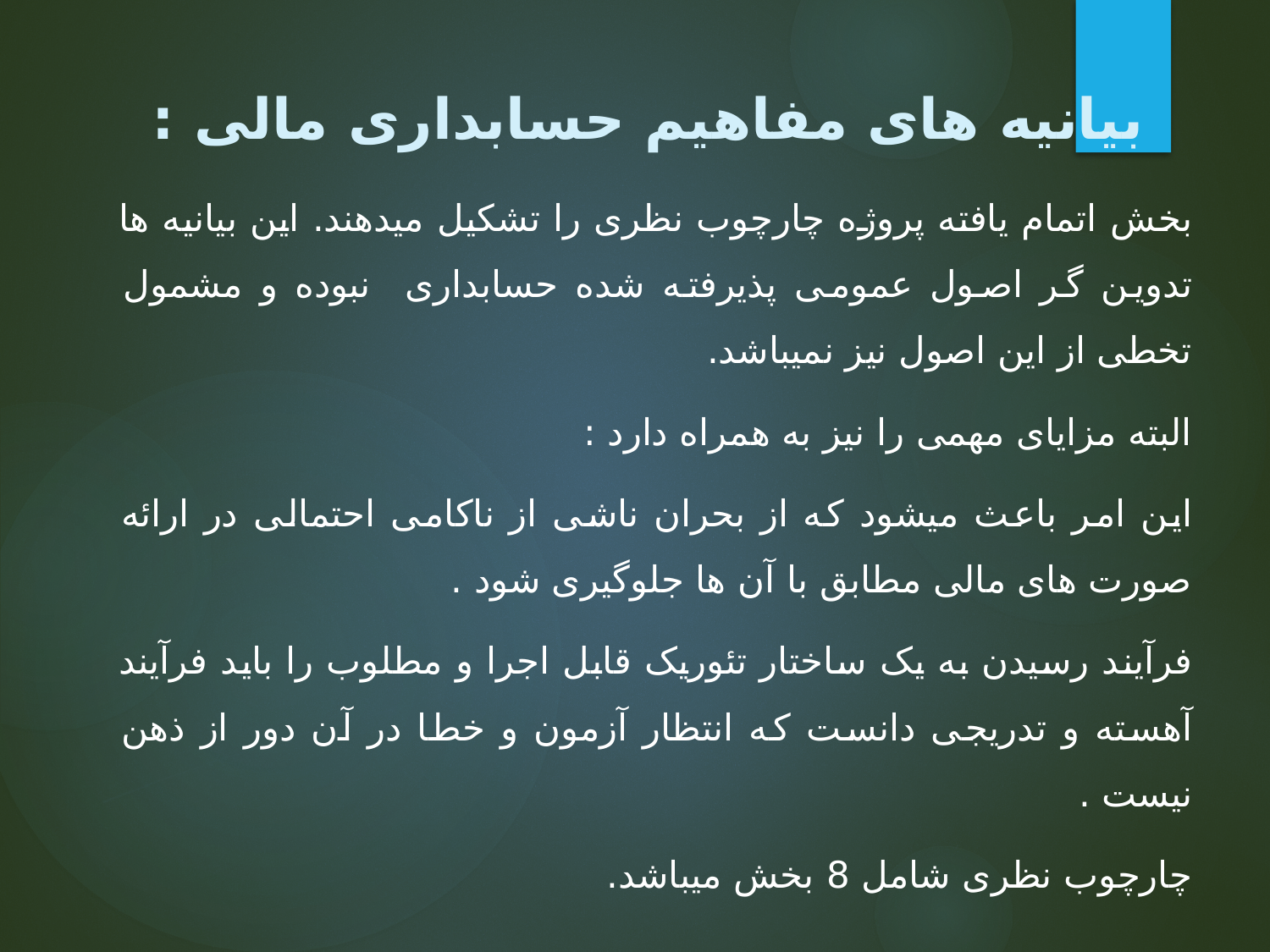

بیانیه های مفاهیم حسابداری مالی :
بخش اتمام یافته پروژه چارچوب نظری را تشکیل میدهند. این بیانیه ها تدوین گر اصول عمومی پذیرفته شده حسابداری  نبوده و مشمول تخطی از این اصول نیز نمیباشد.
البته مزایای مهمی را نیز به همراه دارد :
این امر باعث میشود که از بحران ناشی از ناکامی احتمالی در ارائه صورت های مالی مطابق با آن ها جلوگیری شود .
فرآیند رسیدن به یک ساختار تئوریک قابل اجرا و مطلوب را باید فرآیند آهسته و تدریجی دانست که انتظار آزمون و خطا در آن دور از ذهن نیست .
چارچوب نظری شامل 8 بخش میباشد.
#